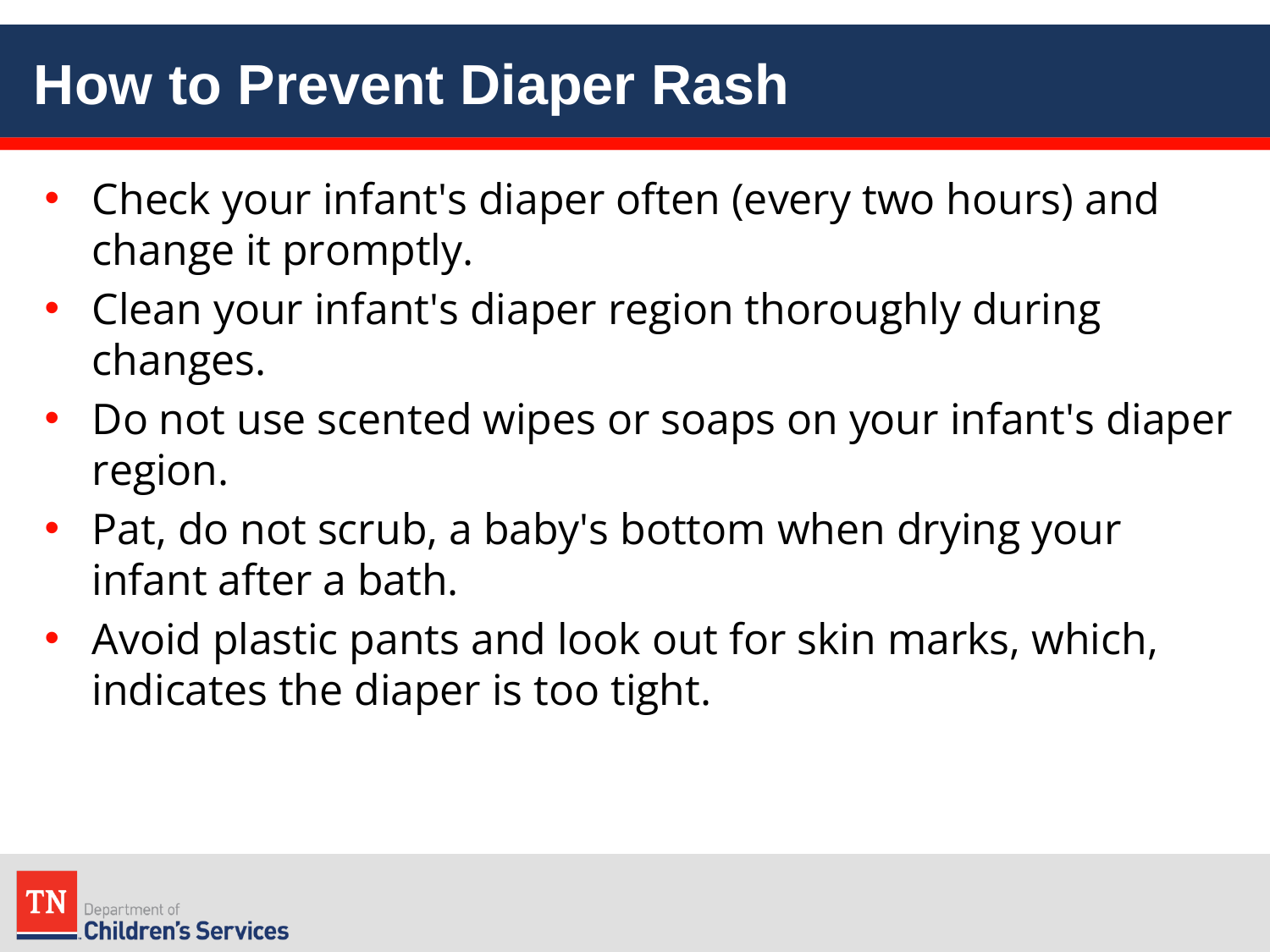

# How to Prevent Diaper Rash
Check your infant's diaper often (every two hours) and change it promptly.
Clean your infant's diaper region thoroughly during changes.
Do not use scented wipes or soaps on your infant's diaper region.
Pat, do not scrub, a baby's bottom when drying your infant after a bath.
Avoid plastic pants and look out for skin marks, which, indicates the diaper is too tight.